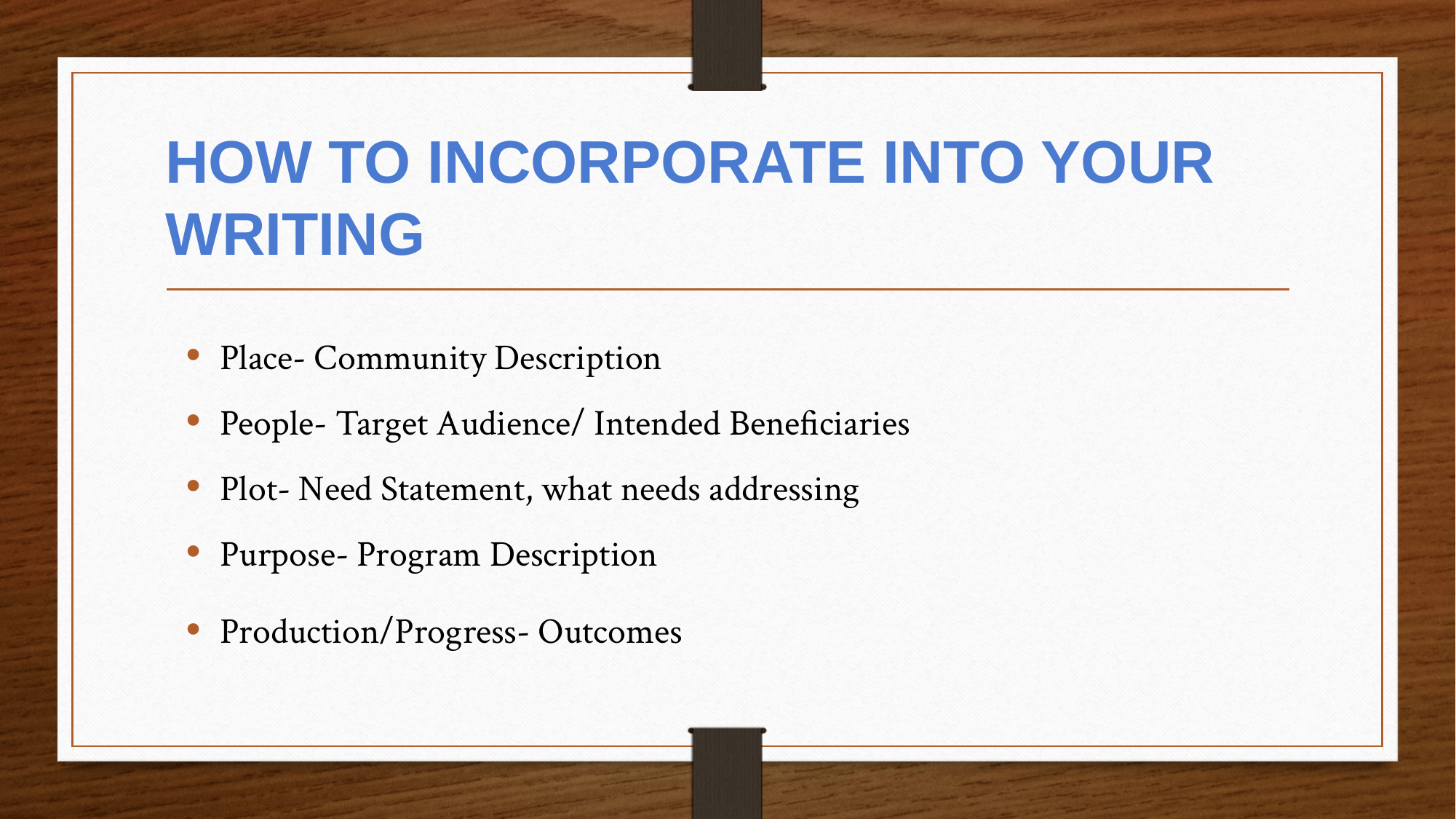

# HOW TO INCORPORATE INTO YOUR WRITING
Place- Community Description
People- Target Audience/ Intended Beneficiaries
Plot- Need Statement, what needs addressing
Purpose- Program Description
Production/Progress- Outcomes